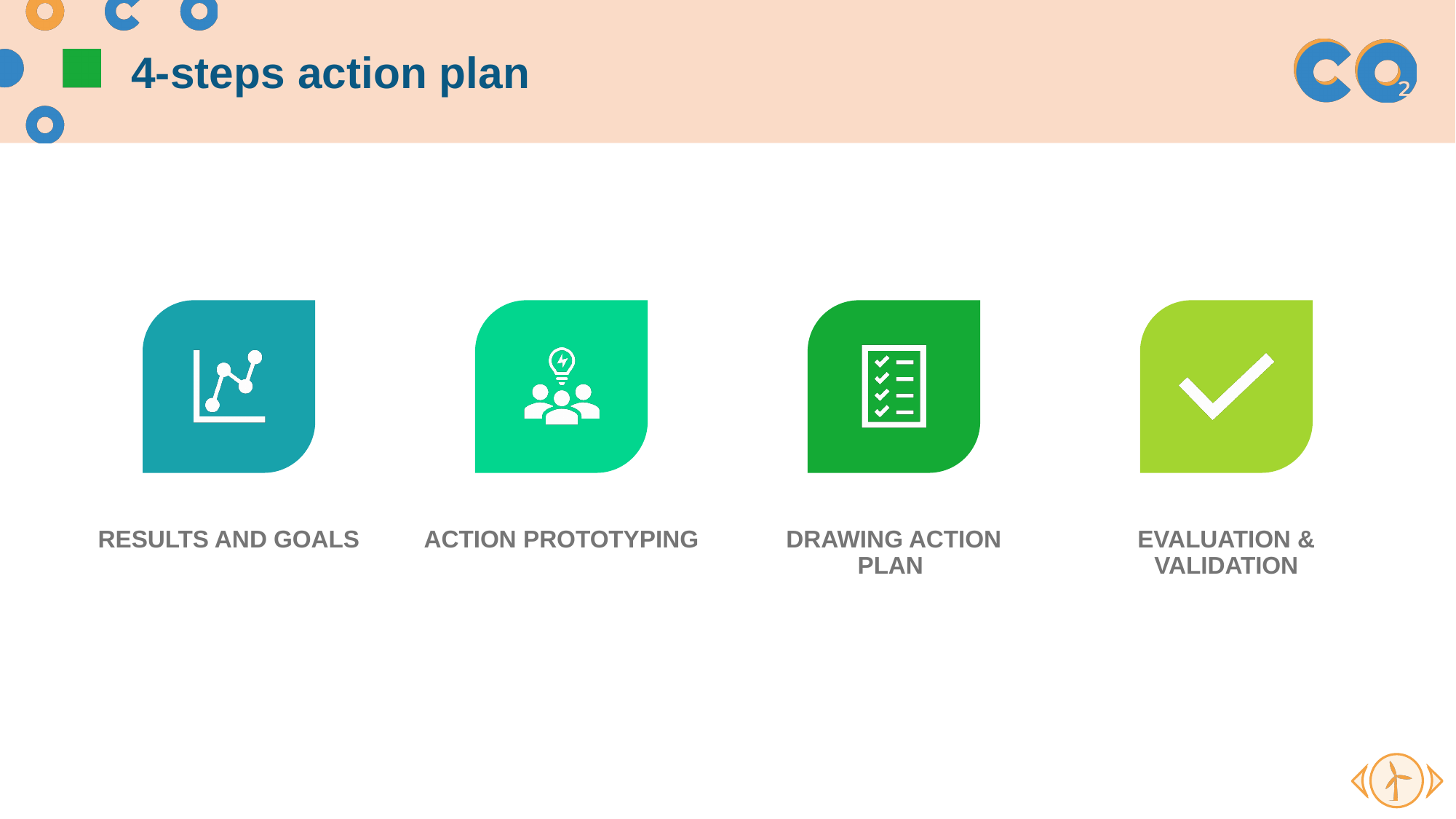

# 4-steps action plan

RESULTS AND GOALS

ACTION PROTOTYPING

DRAWING ACTION PLAN

EVALUATION & VALIDATION